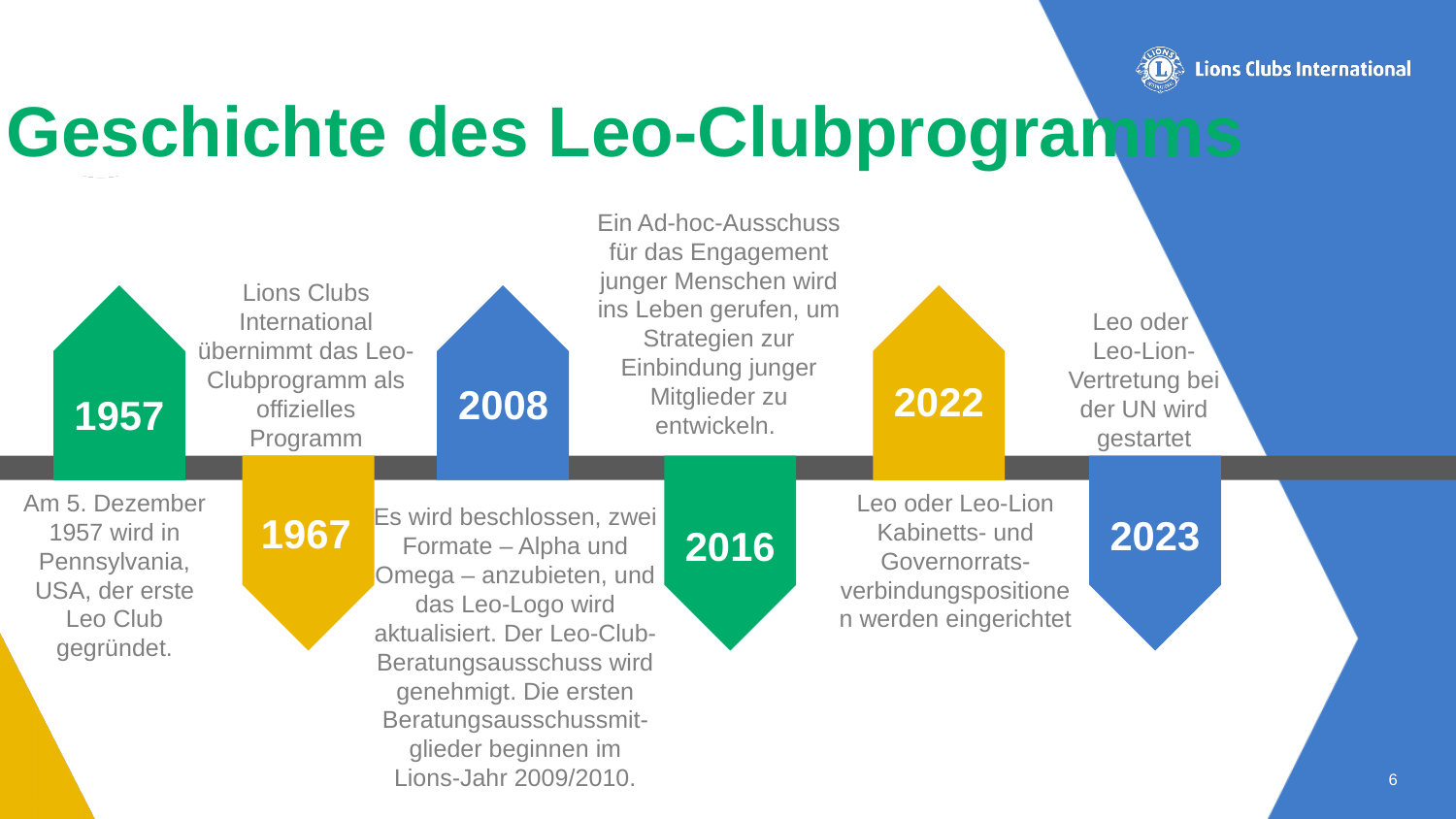

# Geschichte des Leo-Clubprogramms
Ein Ad-hoc-Ausschuss für das Engagement junger Menschen wird ins Leben gerufen, um Strategien zur Einbindung junger Mitglieder zu entwickeln.
Lions Clubs International übernimmt das Leo-Clubprogramm als offizielles Programm
Leo oder
Leo-Lion-Vertretung bei der UN wird gestartet

2022
2008
1957

Leo oder Leo-Lion Kabinetts- und Governorrats-verbindungspositionen werden eingerichtet
Am 5. Dezember 1957 wird in Pennsylvania, USA, der erste Leo Club gegründet.

Es wird beschlossen, zwei Formate – Alpha und Omega – anzubieten, und das Leo-Logo wird aktualisiert. Der Leo-Club-Beratungsausschuss wird genehmigt. Die ersten Beratungsausschussmit-glieder beginnen im Lions-Jahr 2009/2010.
1967
2023
2014
2016